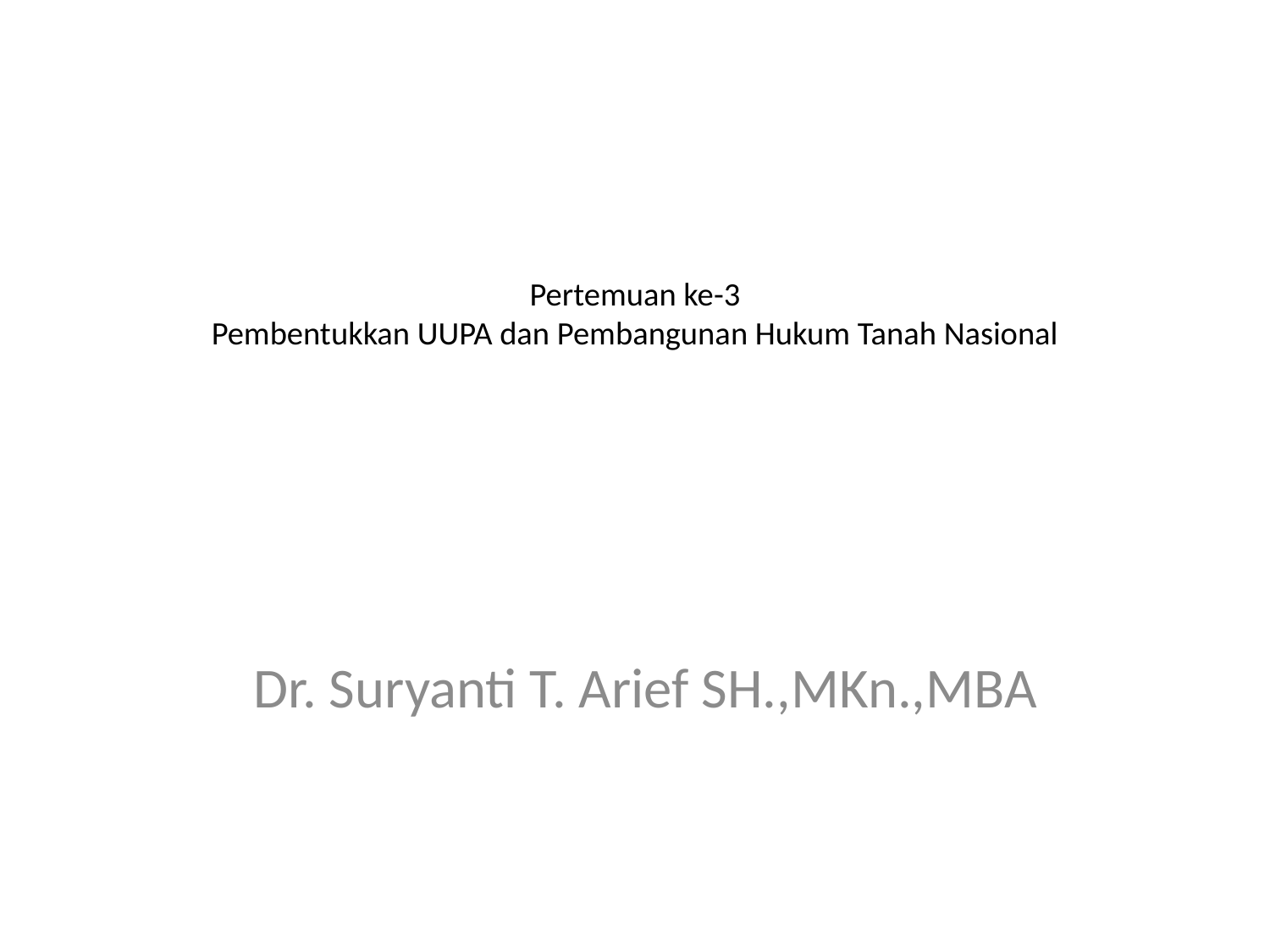

# Pertemuan ke-3 Pembentukkan UUPA dan Pembangunan Hukum Tanah Nasional
Dr. Suryanti T. Arief SH.,MKn.,MBA